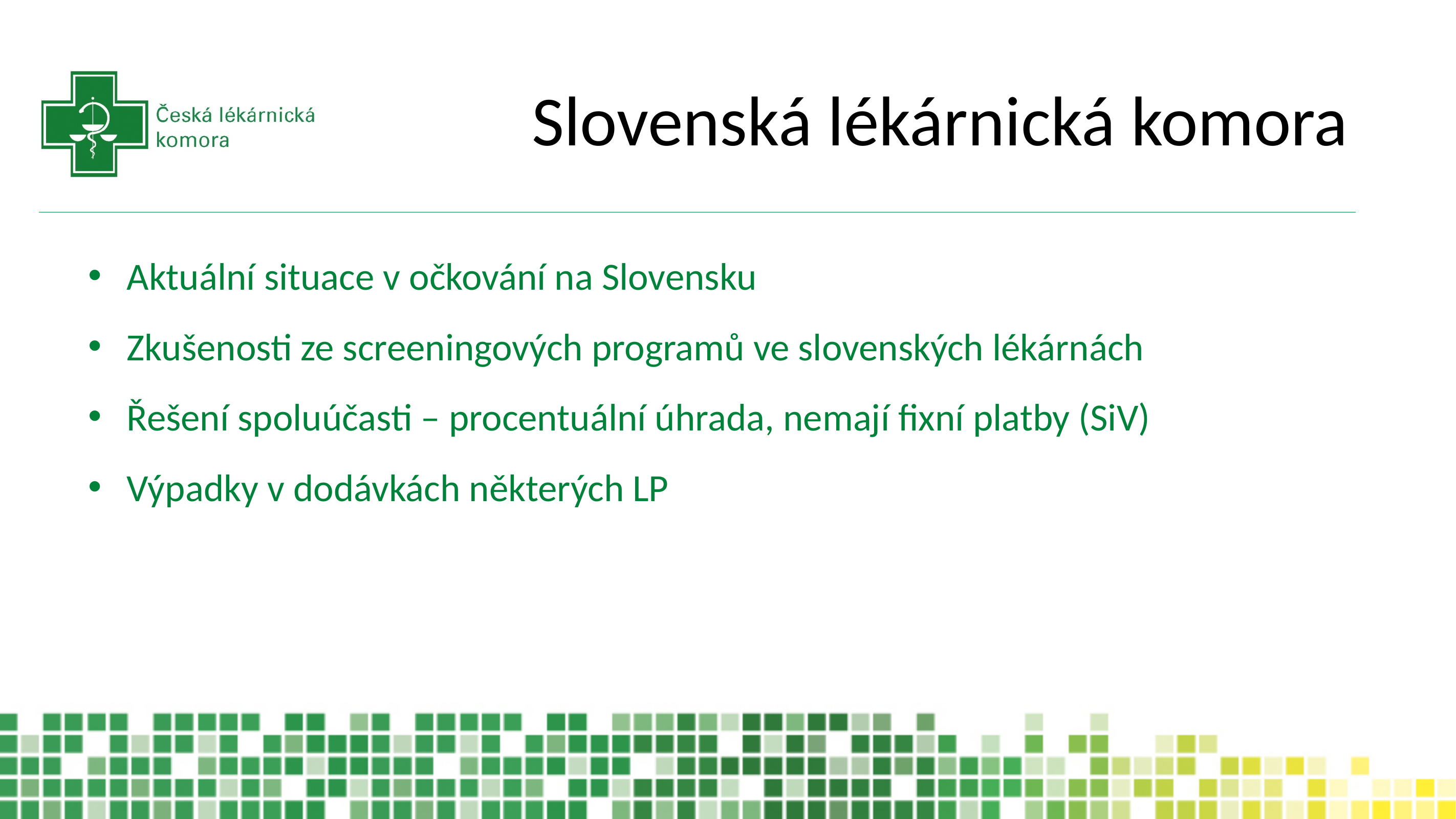

# Slovenská lékárnická komora
Aktuální situace v očkování na Slovensku
Zkušenosti ze screeningových programů ve slovenských lékárnách
Řešení spoluúčasti – procentuální úhrada, nemají fixní platby (SiV)
Výpadky v dodávkách některých LP